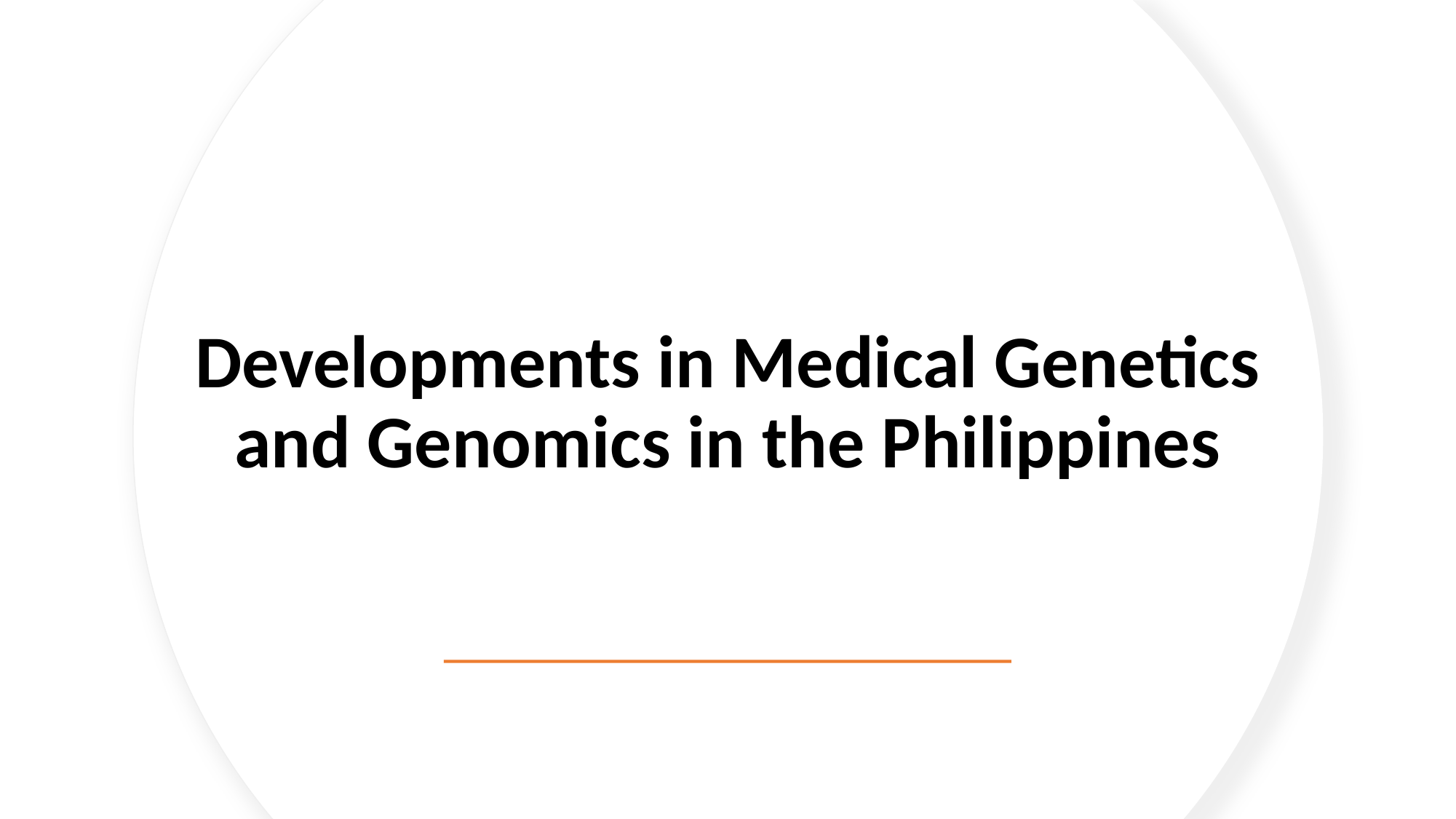

# Developments in Medical Genetics and Genomics in the Philippines